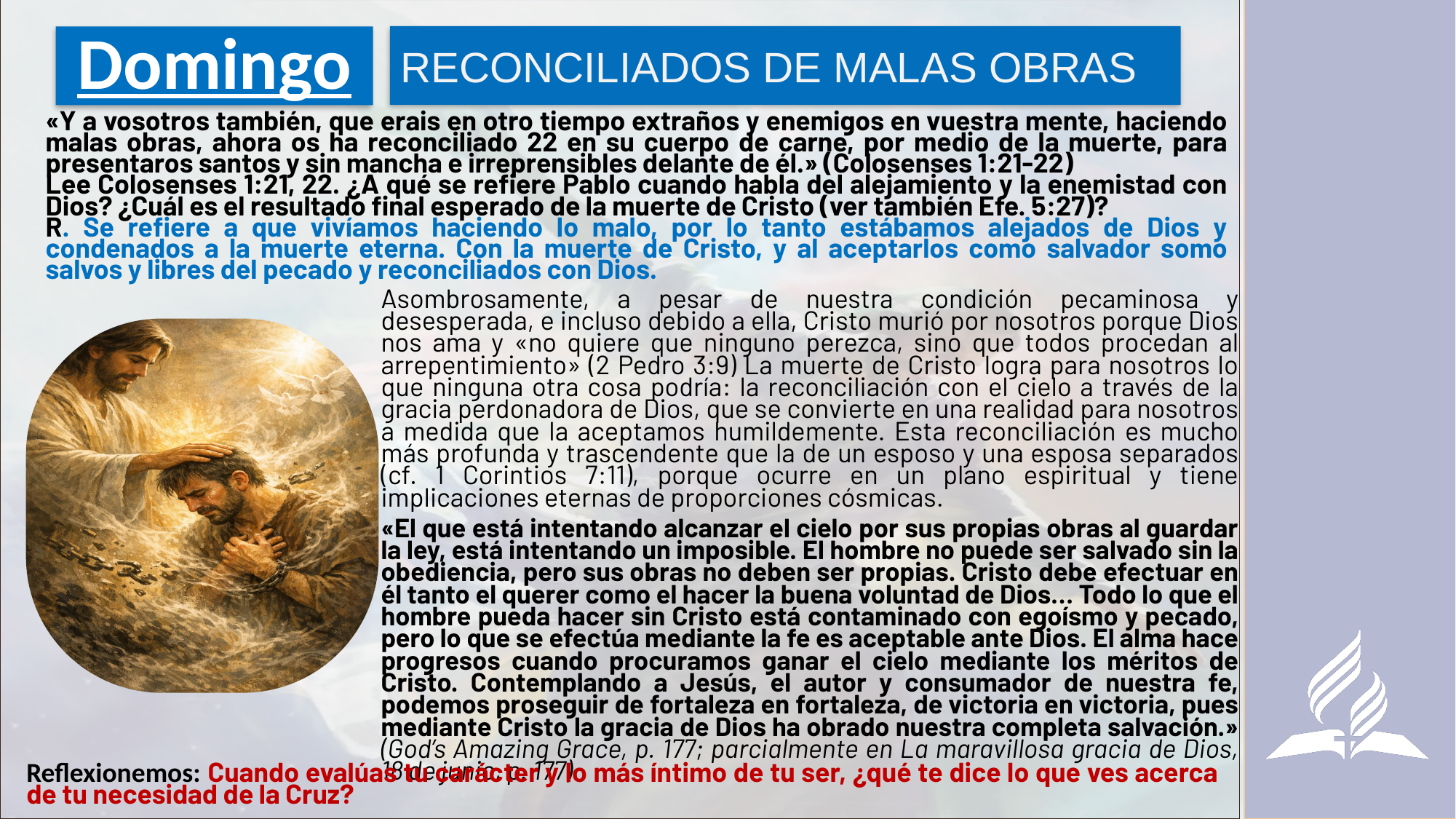

RECONCILIADOS DE MALAS OBRAS
# Domingo
«Y a vosotros también, que erais en otro tiempo extraños y enemigos en vuestra mente, haciendo malas obras, ahora os ha reconciliado 22 en su cuerpo de carne, por medio de la muerte, para presentaros santos y sin mancha e irreprensibles delante de él.» (Colosenses 1:21-22)
Lee Colosenses 1:21, 22. ¿A qué se refiere Pablo cuando habla del alejamiento y la enemistad con Dios? ¿Cuál es el resultado final esperado de la muerte de Cristo (ver también Efe. 5:27)?
R. Se refiere a que vivíamos haciendo lo malo, por lo tanto estábamos alejados de Dios y condenados a la muerte eterna. Con la muerte de Cristo, y al aceptarlos como salvador somo salvos y libres del pecado y reconciliados con Dios.
Asombrosamente, a pesar de nuestra condición pecaminosa y desesperada, e incluso debido a ella, Cristo murió por nosotros porque Dios nos ama y «no quiere que ninguno perezca, sino que todos procedan al arrepentimiento» (2 Pedro 3:9) La muerte de Cristo logra para nosotros lo que ninguna otra cosa podría: la reconciliación con el cielo a través de la gracia perdonadora de Dios, que se convierte en una realidad para nosotros a medida que la aceptamos humildemente. Esta reconciliación es mucho más profunda y trascendente que la de un esposo y una esposa separados (cf. 1 Corintios 7:11), porque ocurre en un plano espiritual y tiene implicaciones eternas de proporciones cósmicas.
«El que está intentando alcanzar el cielo por sus propias obras al guardar la ley, está intentando un imposible. El hombre no puede ser salvado sin la obediencia, pero sus obras no deben ser propias. Cristo debe efectuar en él tanto el querer como el hacer la buena voluntad de Dios… Todo lo que el hombre pueda hacer sin Cristo está contaminado con egoísmo y pecado, pero lo que se efectúa mediante la fe es aceptable ante Dios. El alma hace progresos cuando procuramos ganar el cielo mediante los méritos de Cristo. Contemplando a Jesús, el autor y consumador de nuestra fe, podemos proseguir de fortaleza en fortaleza, de victoria en victoria, pues mediante Cristo la gracia de Dios ha obrado nuestra completa salvación.» (God’s Amazing Grace, p. 177; parcialmente en La maravillosa gracia de Dios, 18 de junio, p. 177).

Reflexionemos: Cuando evalúas tu carácter y lo más íntimo de tu ser, ¿qué te dice lo que ves acerca de tu necesidad de la Cruz?